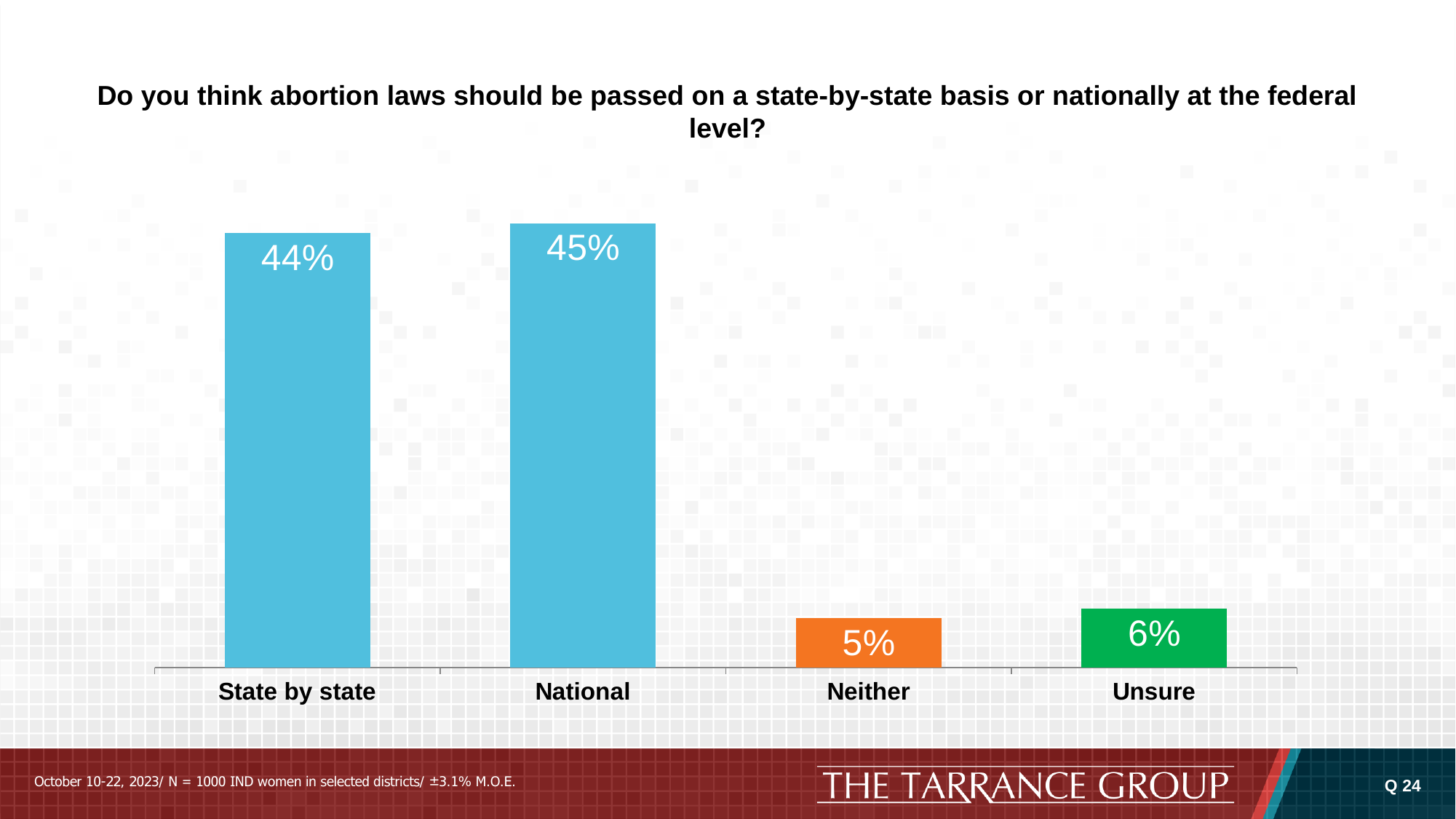

# Do you think abortion laws should be passed on a state-by-state basis or nationally at the federal level?

### Chart

| Category | 10/22/2023 |
|---|---|
| State by state | 0.44 |
| National | 0.45 |
| Neither | 0.05 |
| Unsure | 0.06 |
Q 24